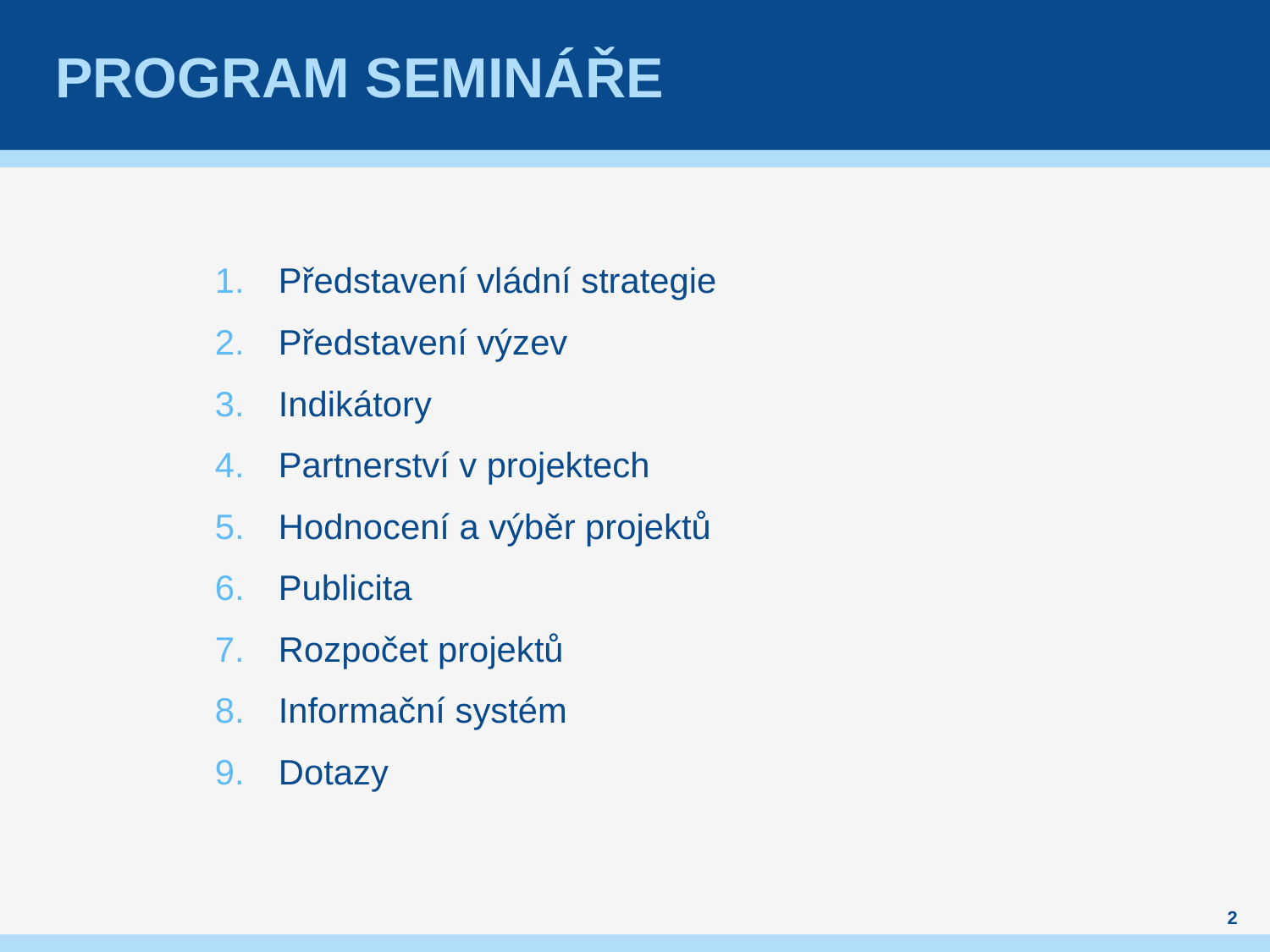

# Program Semináře
Představení vládní strategie
Představení výzev
Indikátory
Partnerství v projektech
Hodnocení a výběr projektů
Publicita
Rozpočet projektů
Informační systém
Dotazy
2